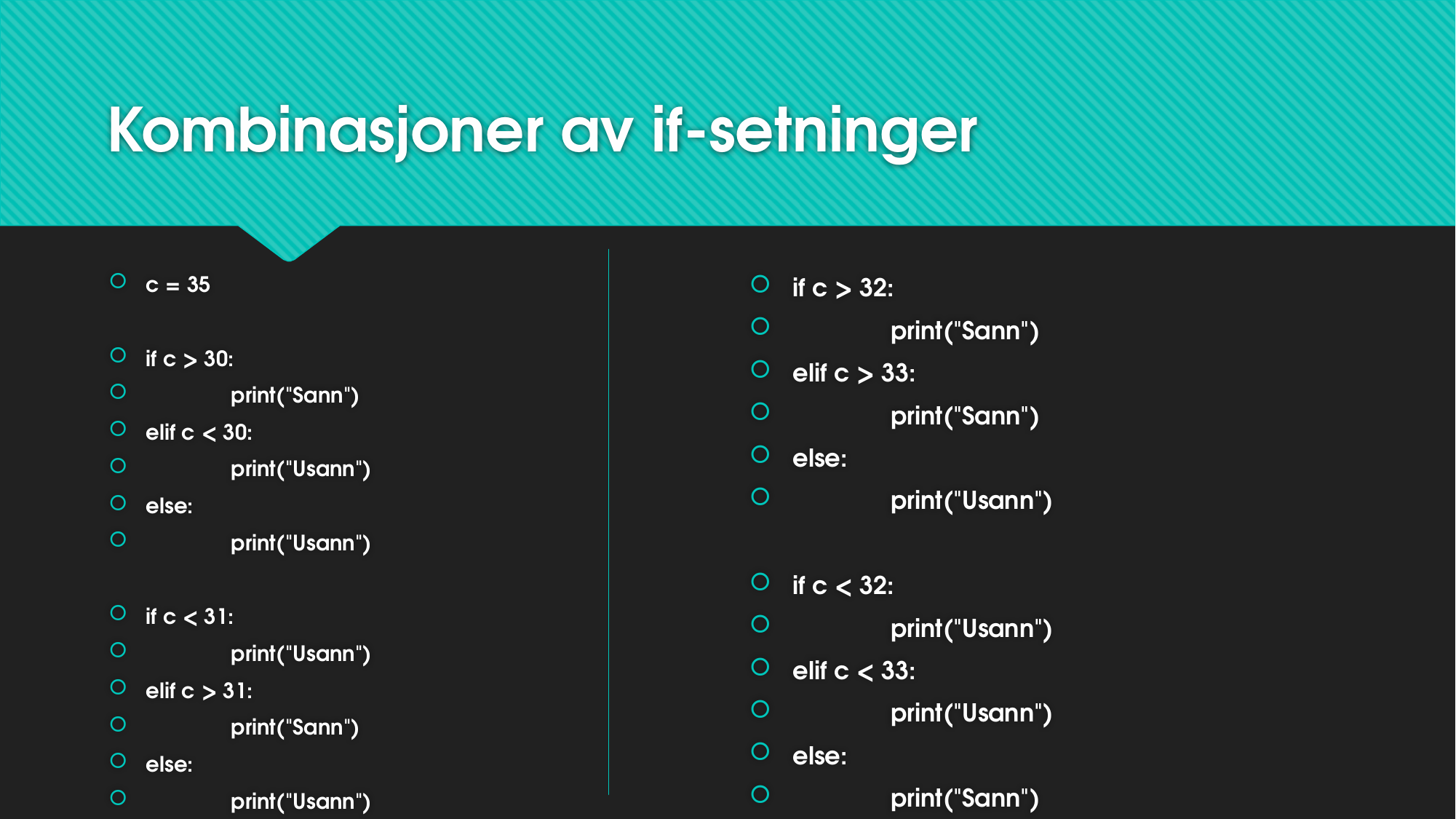

# Kombinasjoner av if-setninger
if c > 32:
	print("Sann")
elif c > 33:
	print("Sann")
else:
	print("Usann")

if c < 32:
	print("Usann")
elif c < 33:
	print("Usann")
else:
	print("Sann")
c = 35

if c > 30:
	print("Sann")
elif c < 30:
	print("Usann")
else:
	print("Usann")

if c < 31:
	print("Usann")
elif c > 31:
	print("Sann")
else:
	print("Usann")